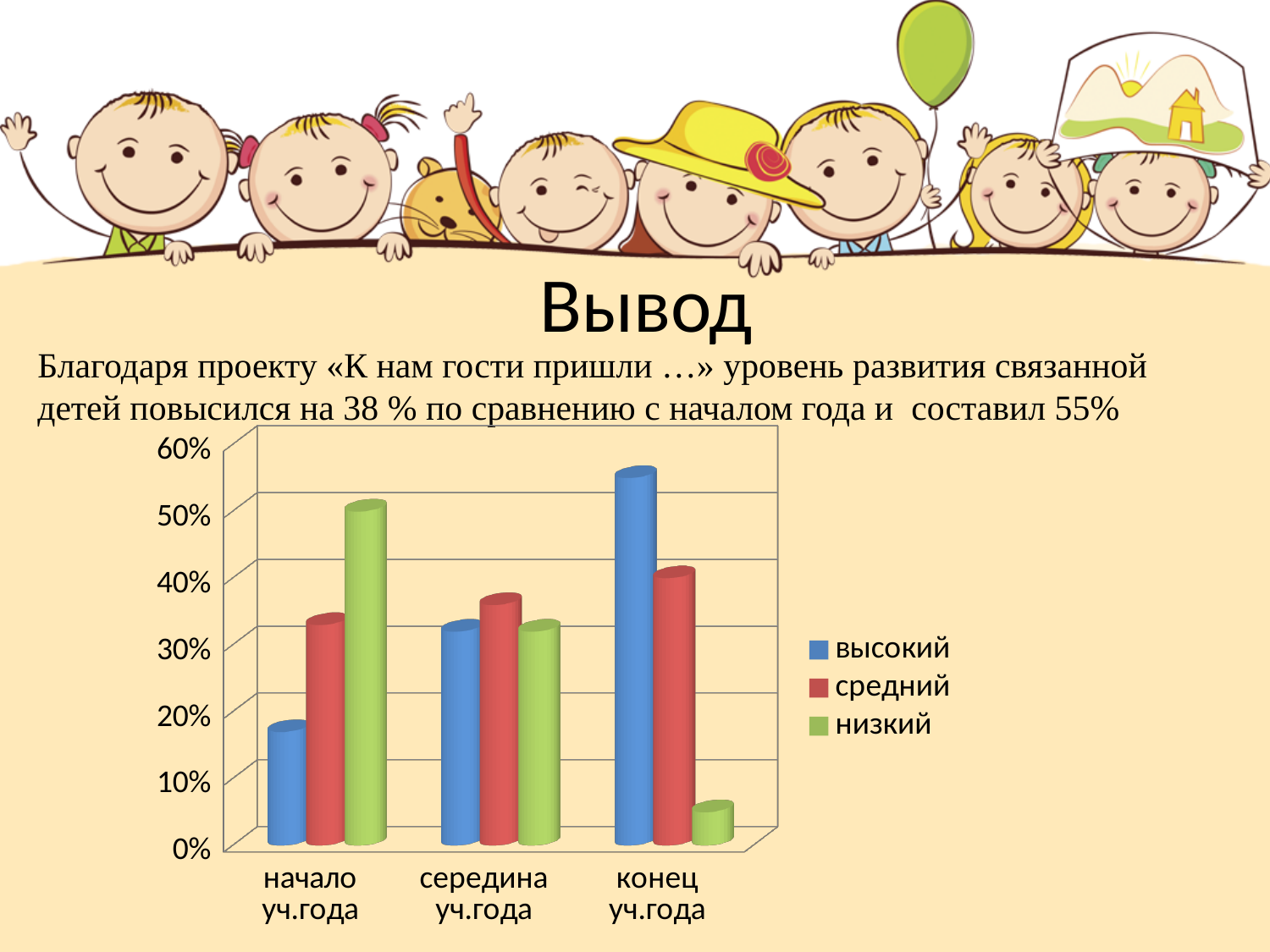

# Вывод
Благодаря проекту «К нам гости пришли …» уровень развития связанной детей повысился на 38 % по сравнению с началом года и  составил 55%

[unsupported chart]